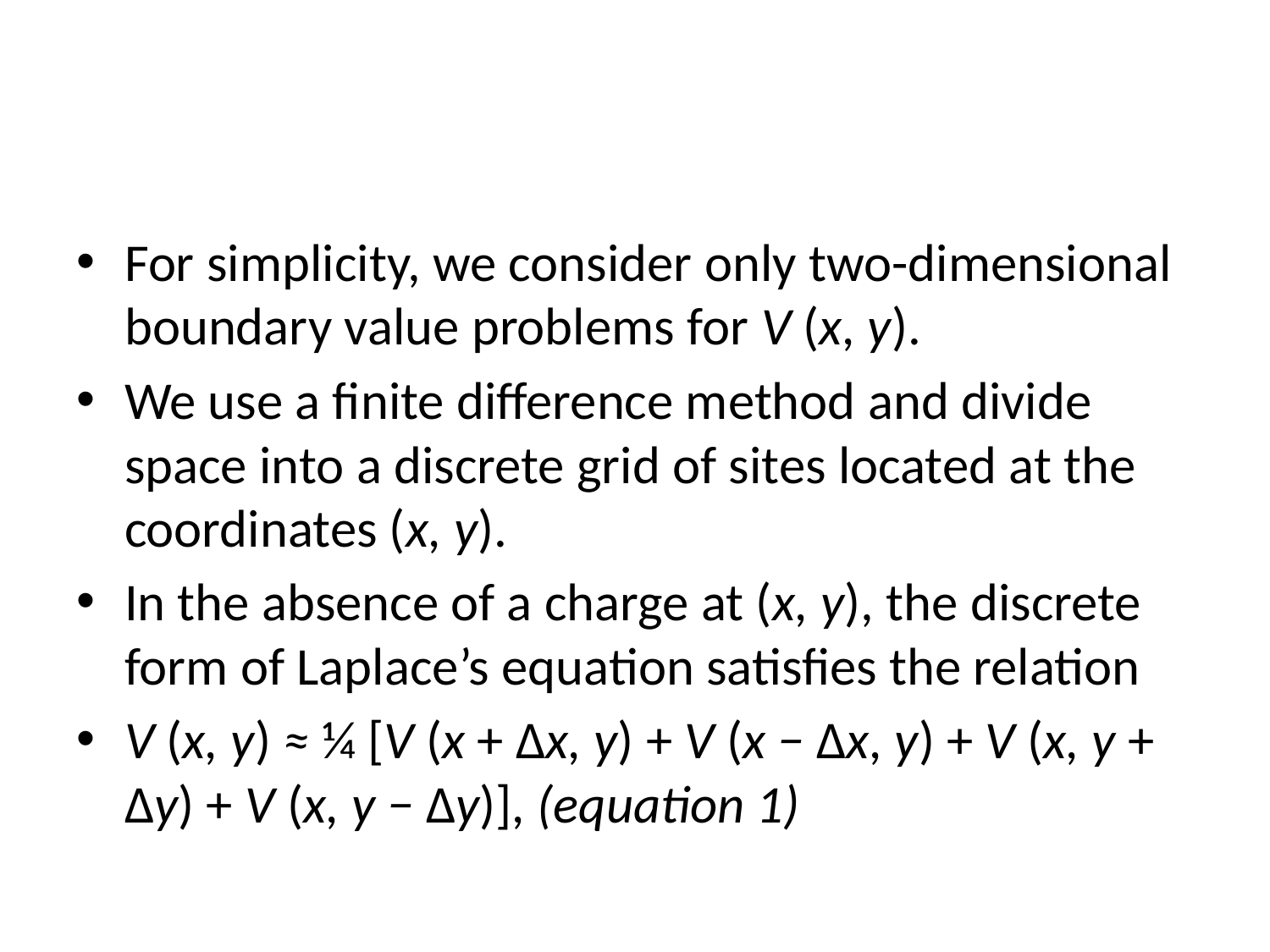

#
For simplicity, we consider only two-dimensional boundary value problems for V (x, y).
We use a finite difference method and divide space into a discrete grid of sites located at the coordinates (x, y).
In the absence of a charge at (x, y), the discrete form of Laplace’s equation satisfies the relation
V (x, y) ≈ ¼ [V (x + Δx, y) + V (x − Δx, y) + V (x, y + Δy) + V (x, y − Δy)], (equation 1)